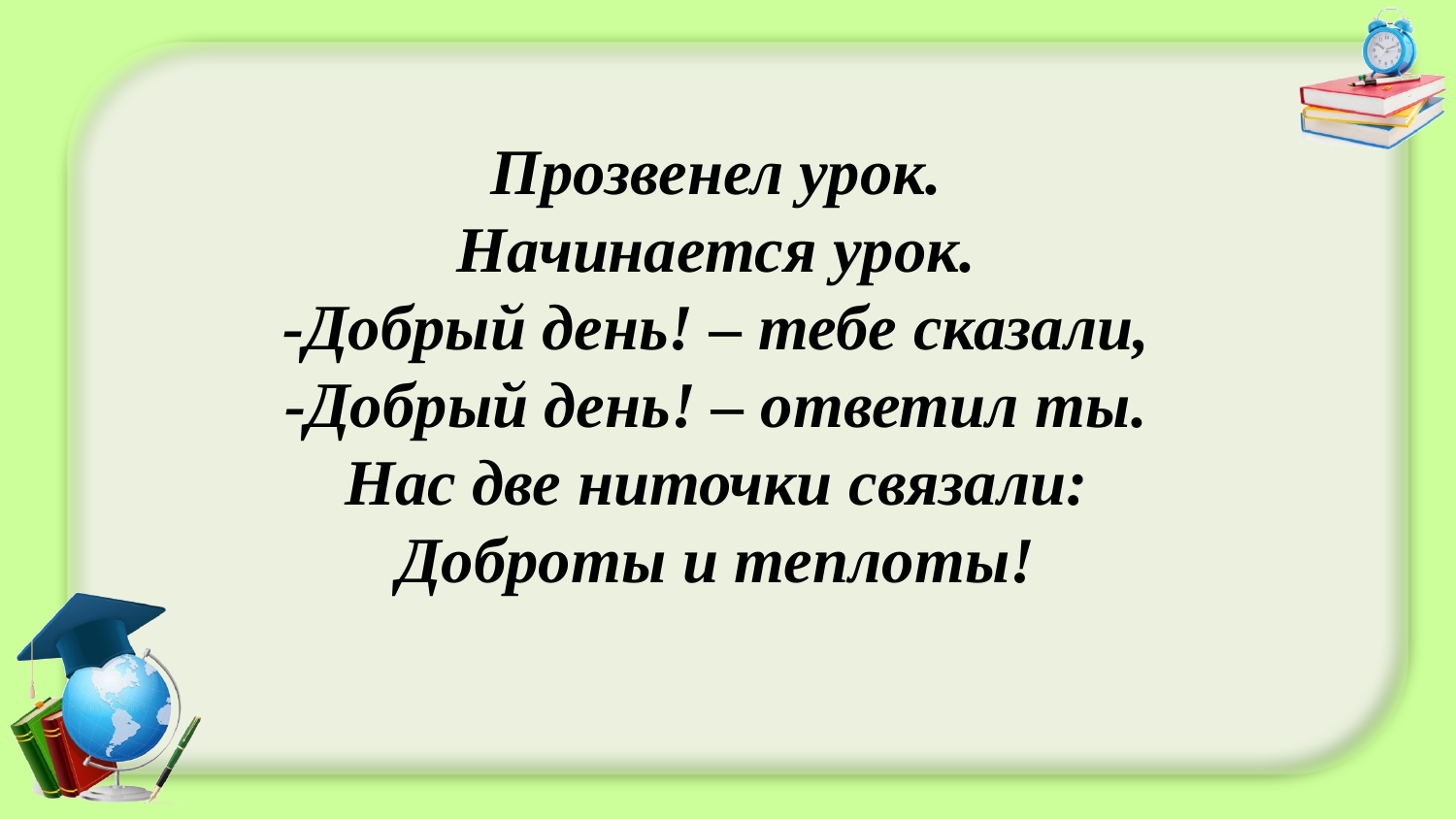

Прозвенел урок.
Начинается урок.
-Добрый день! – тебе сказали,
-Добрый день! – ответил ты.
Нас две ниточки связали:
Доброты и теплоты!